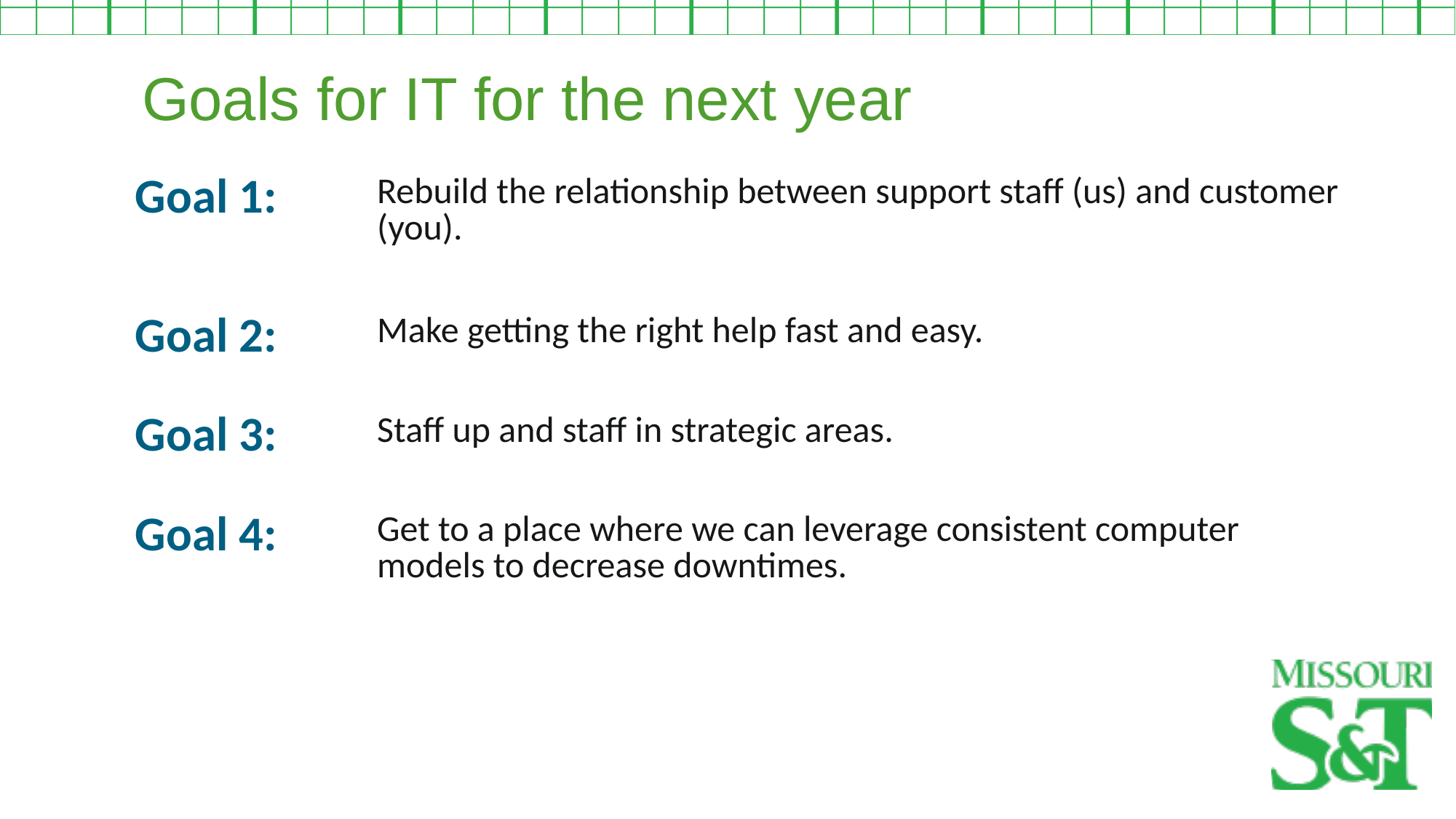

Goals for IT for the next year
| Goal 1: | Rebuild the relationship between support staff (us) and customer (you). |
| --- | --- |
| Goal 2: | Make getting the right help fast and easy. |
| Goal 3: | Staff up and staff in strategic areas. |
| Goal 4: | Get to a place where we can leverage consistent computer models to decrease downtimes. |